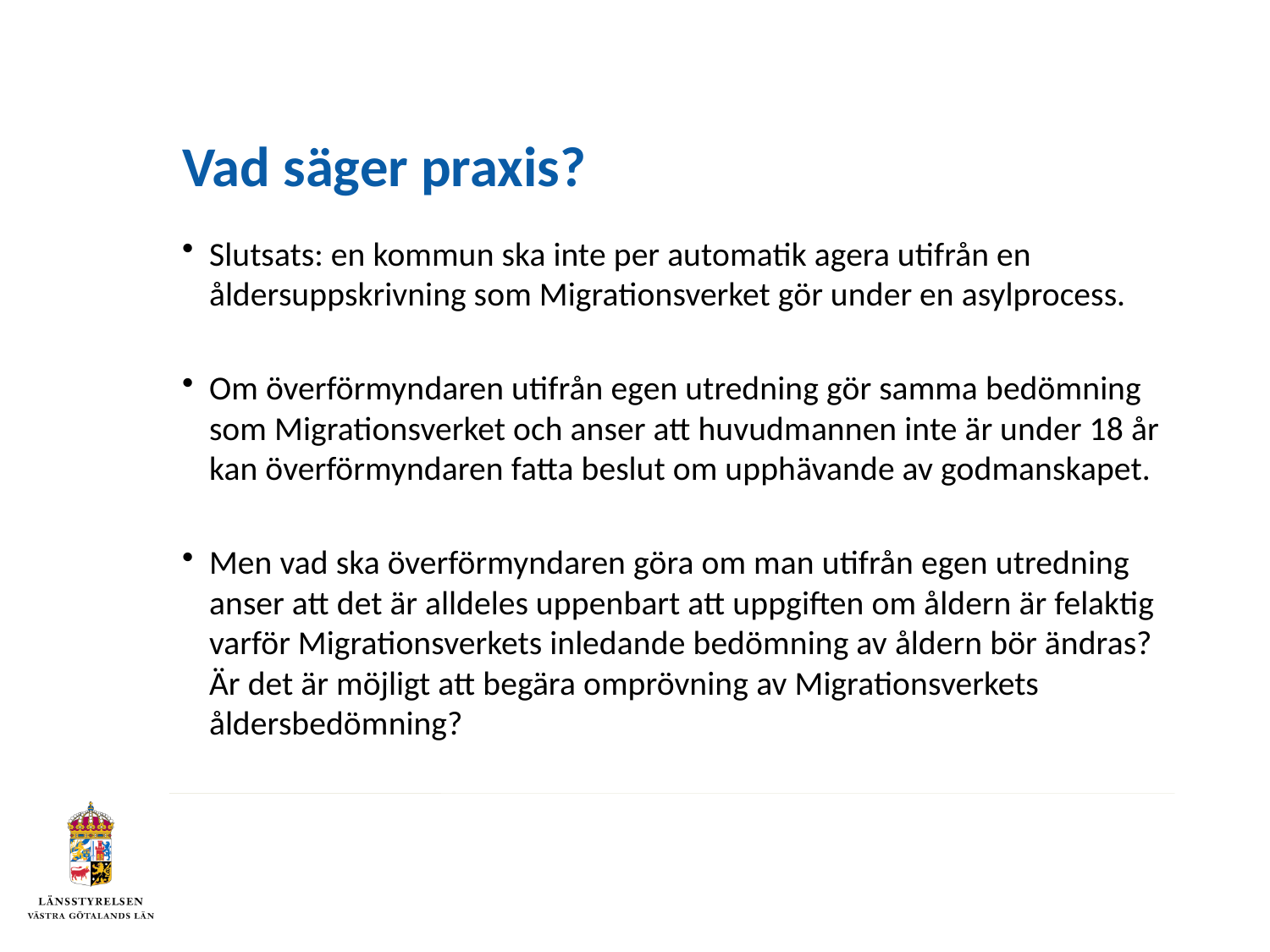

# Vad säger praxis?
Slutsats: en kommun ska inte per automatik agera utifrån en åldersuppskrivning som Migrationsverket gör under en asylprocess.

Om överförmyndaren utifrån egen utredning gör samma bedömning som Migrationsverket och anser att huvudmannen inte är under 18 år kan överförmyndaren fatta beslut om upphävande av godmanskapet.

Men vad ska överförmyndaren göra om man utifrån egen utredning anser att det är alldeles uppenbart att uppgiften om åldern är felaktig varför Migrationsverkets inledande bedömning av åldern bör ändras? Är det är möjligt att begära omprövning av Migrationsverkets åldersbedömning?